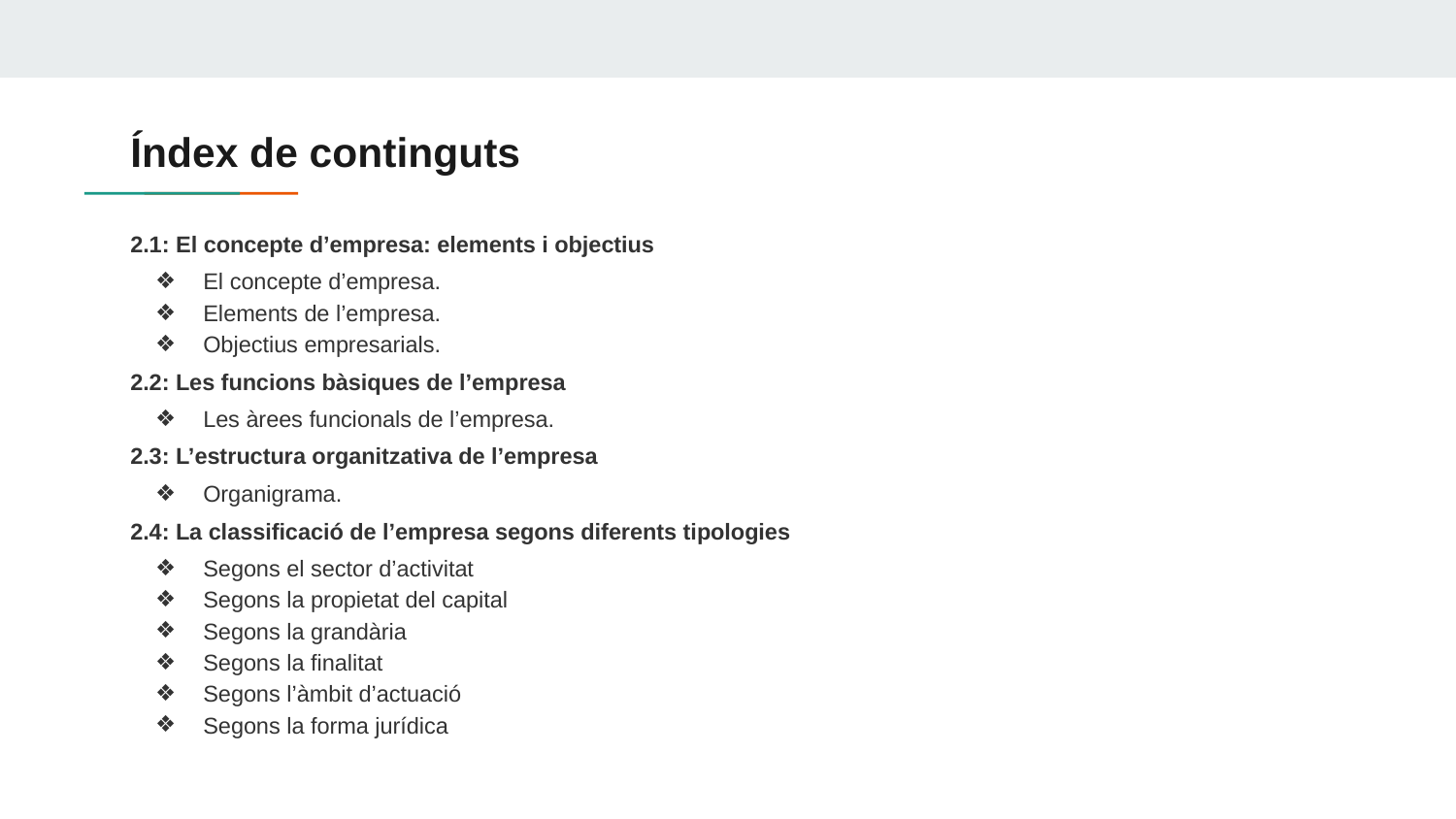

# Índex de continguts
2.1: El concepte d’empresa: elements i objectius
El concepte d’empresa.
Elements de l’empresa.
Objectius empresarials.
2.2: Les funcions bàsiques de l’empresa
Les àrees funcionals de l’empresa.
2.3: L’estructura organitzativa de l’empresa
Organigrama.
2.4: La classificació de l’empresa segons diferents tipologies
Segons el sector d’activitat
Segons la propietat del capital
Segons la grandària
Segons la finalitat
Segons l’àmbit d’actuació
Segons la forma jurídica